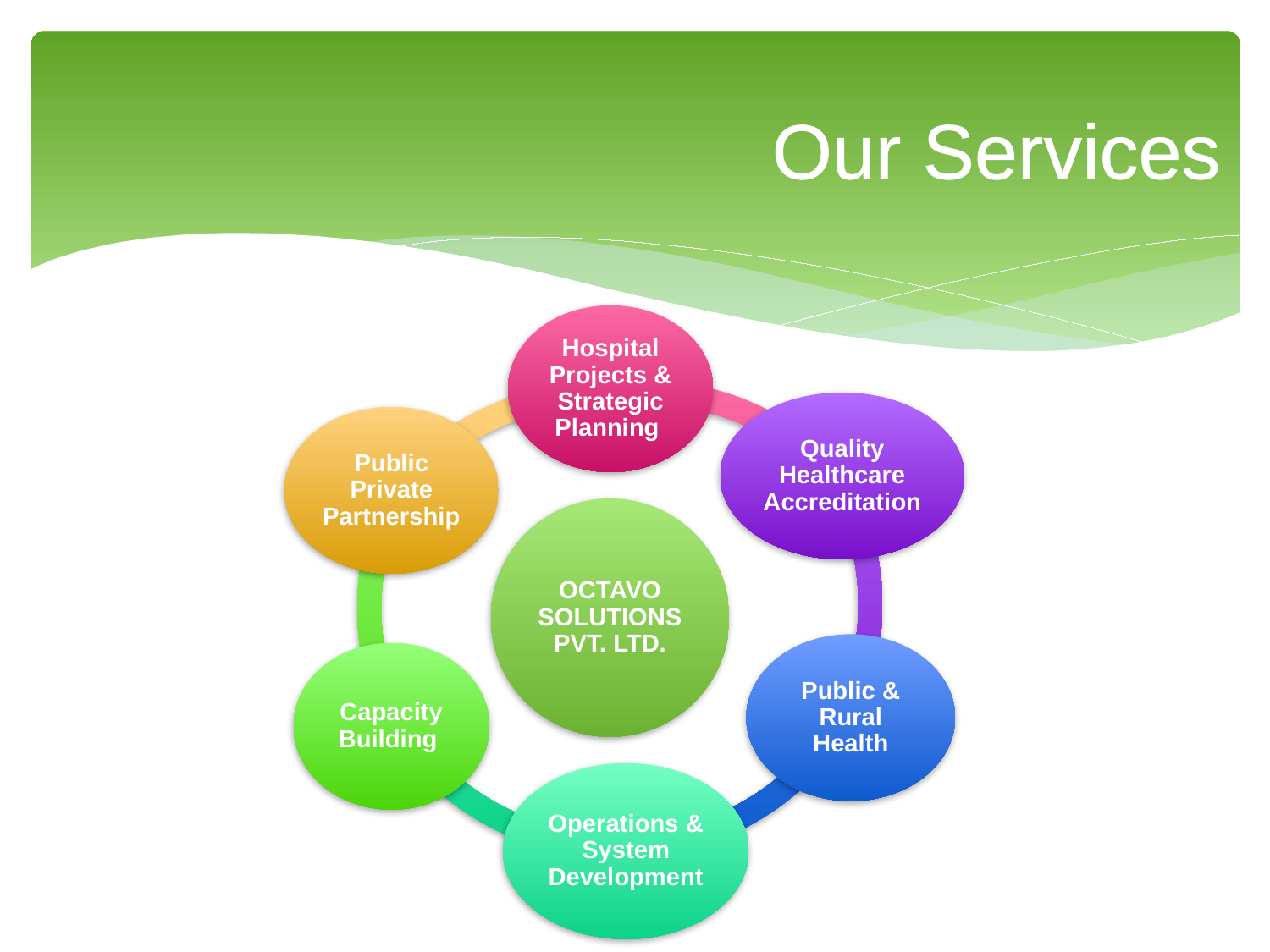

Our Services
OCTAVO SOLUTIONS PVT. LTD.
Hospital Projects & Strategic Planning
Quality Healthcare Accreditation
Public & Rural Health
Operations & System Development
Capacity Building
Public Private Partnership